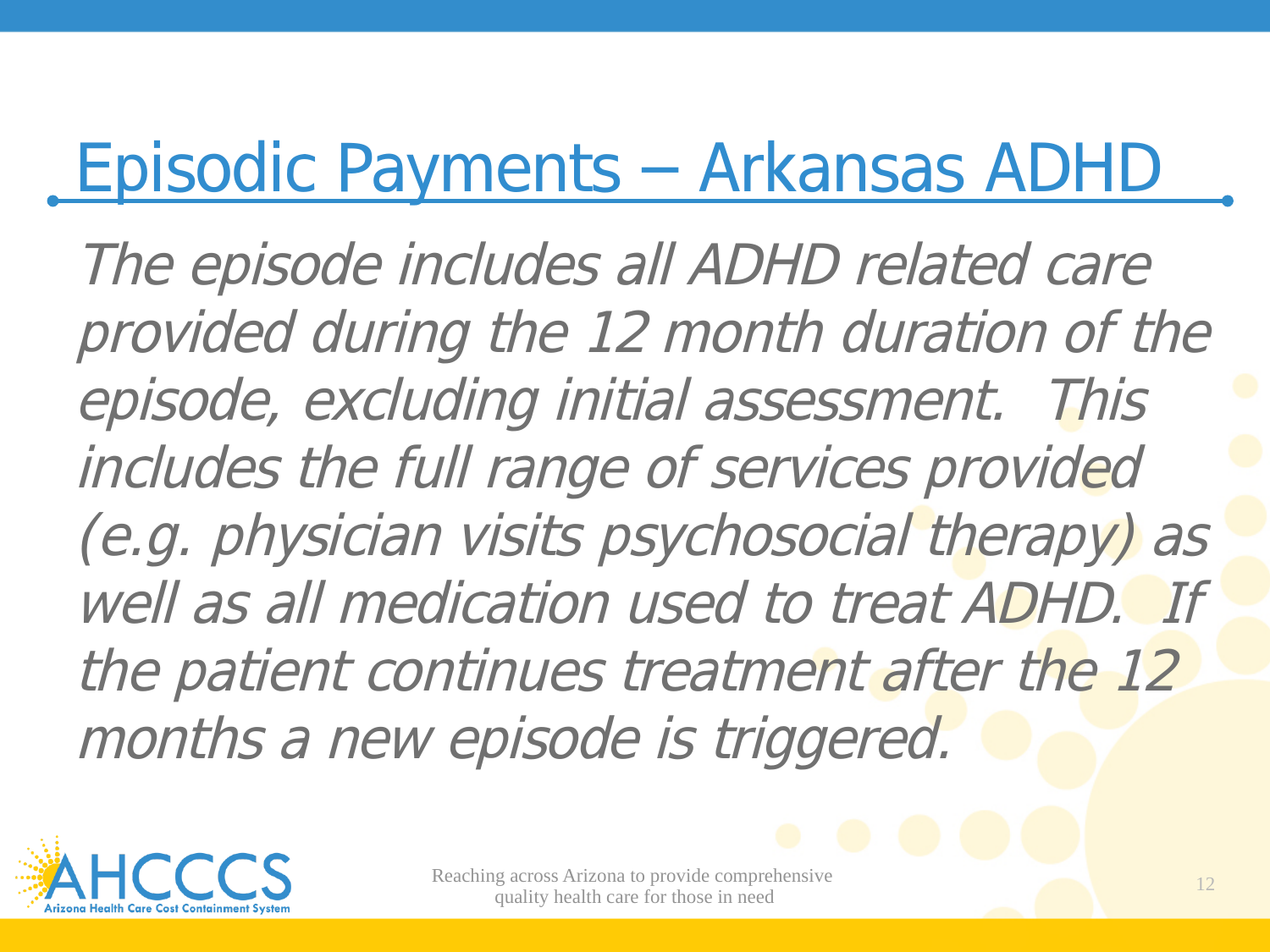

# Episodic Payments – Arkansas ADHD
The episode includes all ADHD related care provided during the 12 month duration of the episode, excluding initial assessment.  This includes the full range of services provided (e.g. physician visits psychosocial therapy) as well as all medication used to treat ADHD.  If the patient continues treatment after the 12 months a new episode is triggered.
Reaching across Arizona to provide comprehensive
quality health care for those in need
12